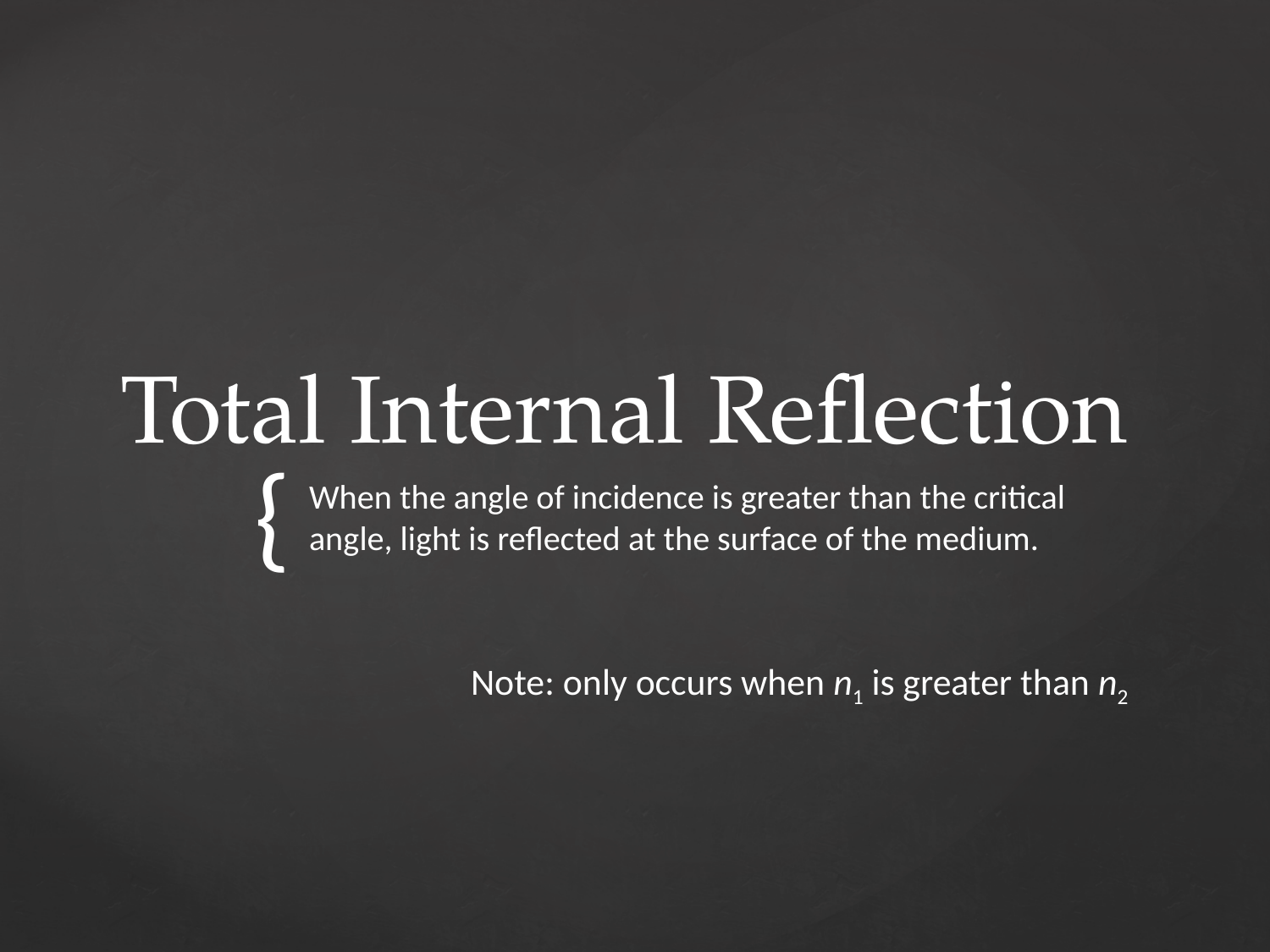

# Total Internal Reflection
When the angle of incidence is greater than the critical angle, light is reflected at the surface of the medium.
Note: only occurs when n1 is greater than n2